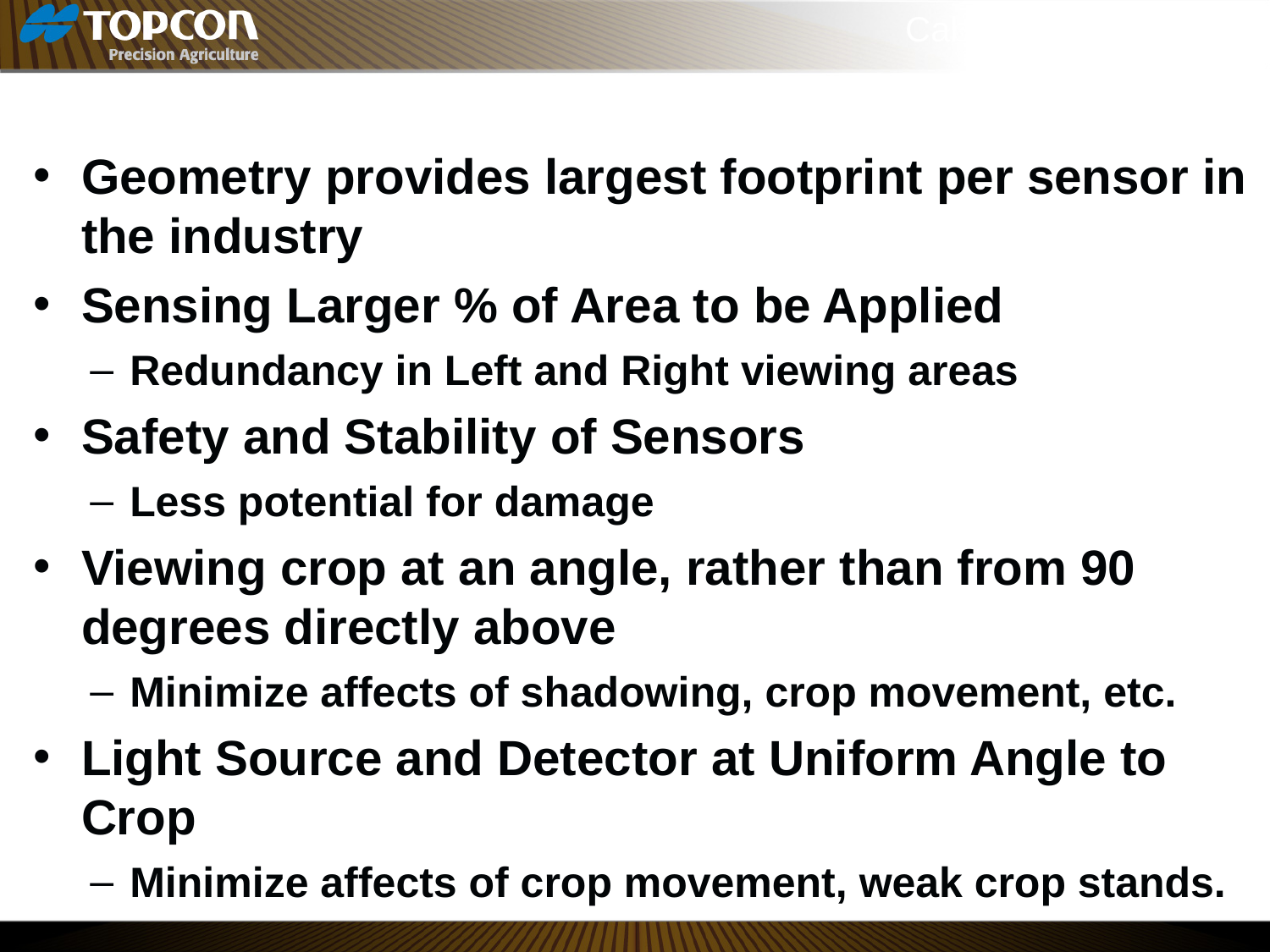

# Cab Mounted Sensors
Geometry provides largest footprint per sensor in the industry
Sensing Larger % of Area to be Applied
Redundancy in Left and Right viewing areas
Safety and Stability of Sensors
Less potential for damage
Viewing crop at an angle, rather than from 90 degrees directly above
Minimize affects of shadowing, crop movement, etc.
Light Source and Detector at Uniform Angle to Crop
Minimize affects of crop movement, weak crop stands.